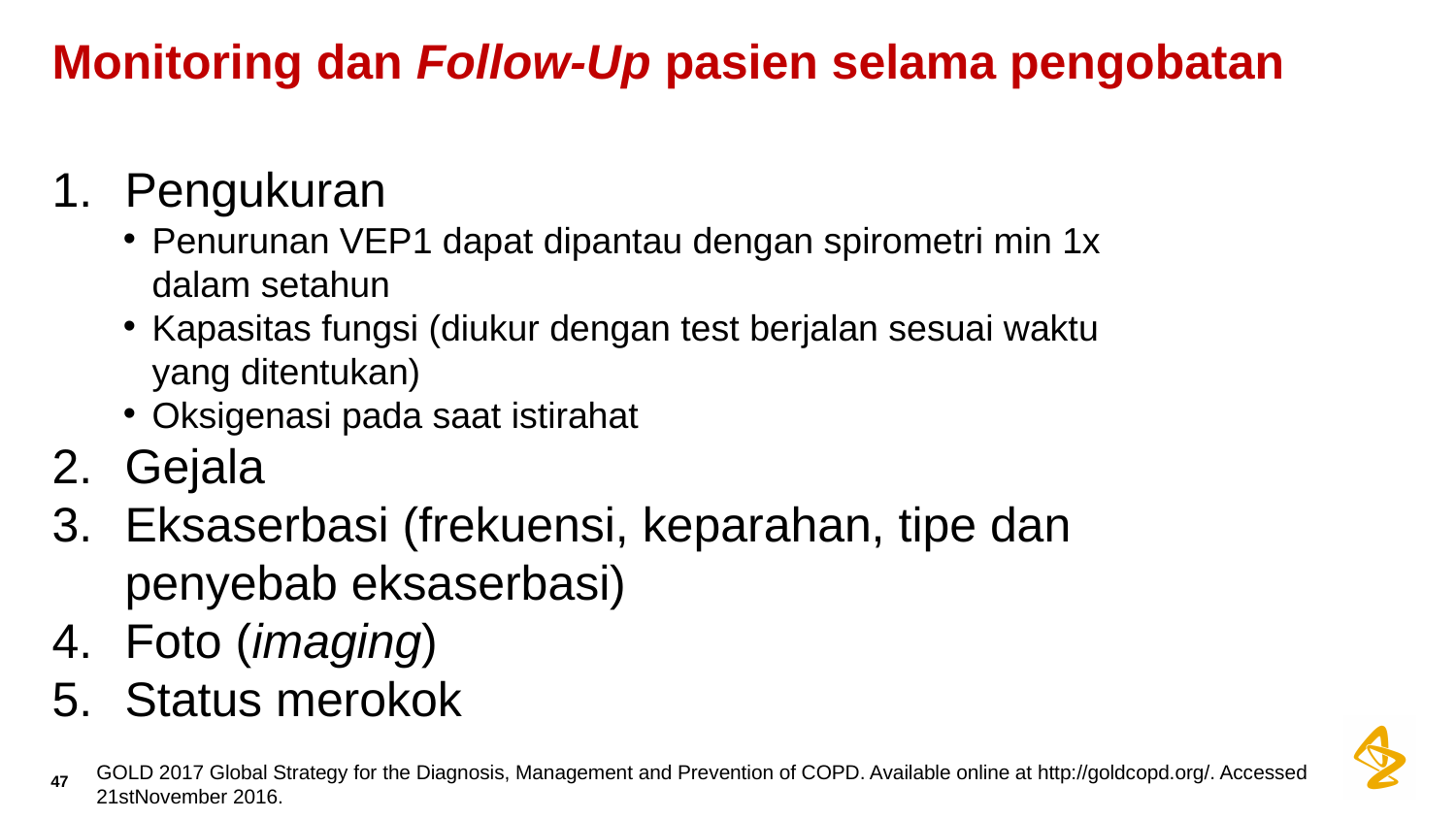

# Monitoring dan Follow-Up pasien selama pengobatan
Pengukuran
Penurunan VEP1 dapat dipantau dengan spirometri min 1x dalam setahun
Kapasitas fungsi (diukur dengan test berjalan sesuai waktu yang ditentukan)
Oksigenasi pada saat istirahat
Gejala
Eksaserbasi (frekuensi, keparahan, tipe dan penyebab eksaserbasi)
Foto (imaging)
Status merokok
GOLD 2017 Global Strategy for the Diagnosis, Management and Prevention of COPD. Available online at http://goldcopd.org/. Accessed 21stNovember 2016.
47